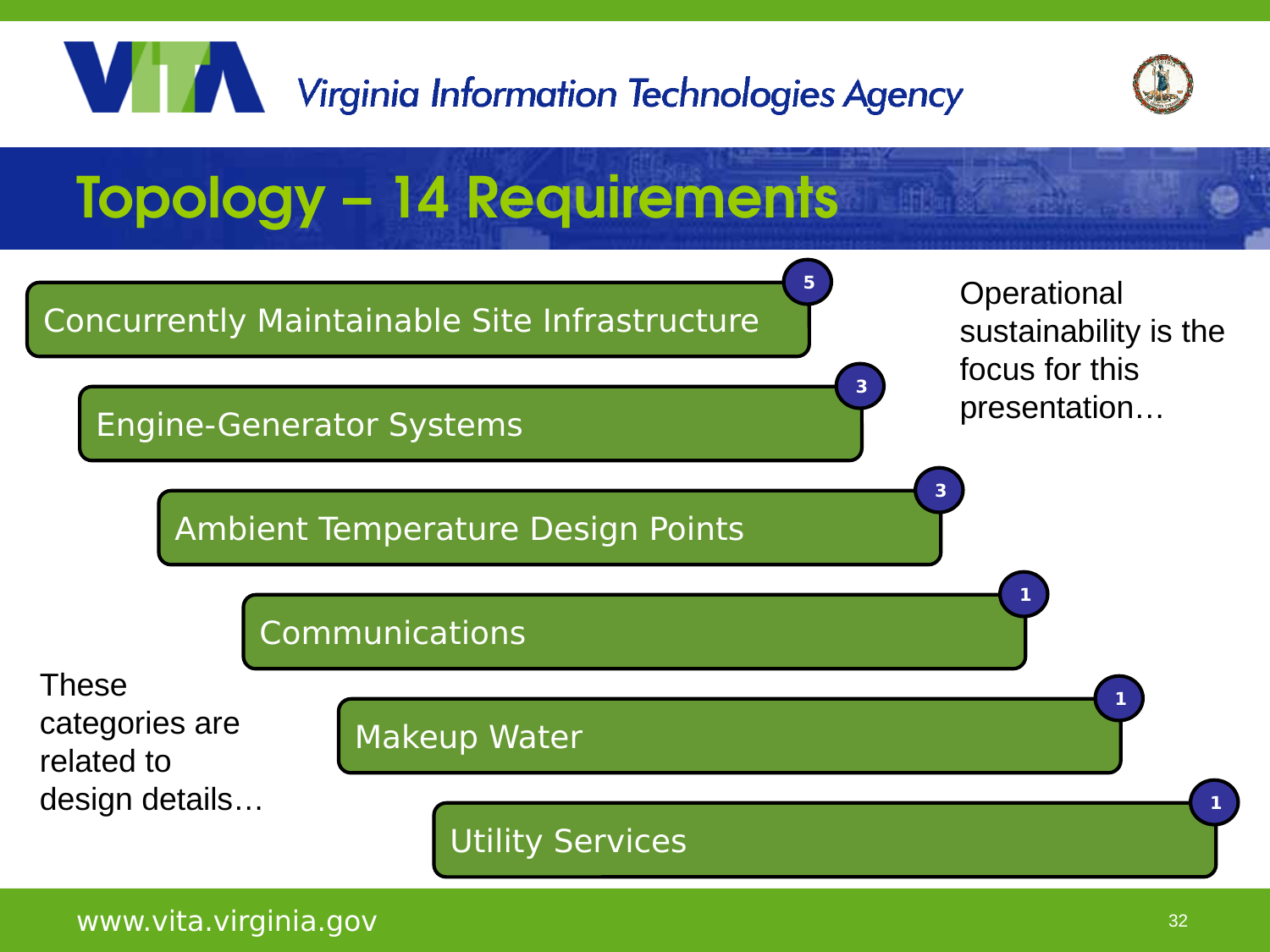

# Topology – 14 Requirements
5
Concurrently Maintainable Site Infrastructure
Operational sustainability is the focus for this presentation…
3
Engine-Generator Systems
3
Ambient Temperature Design Points
1
Communications
These categories are related to design details…
1
Makeup Water
1
Utility Services
www.vita.virginia.gov